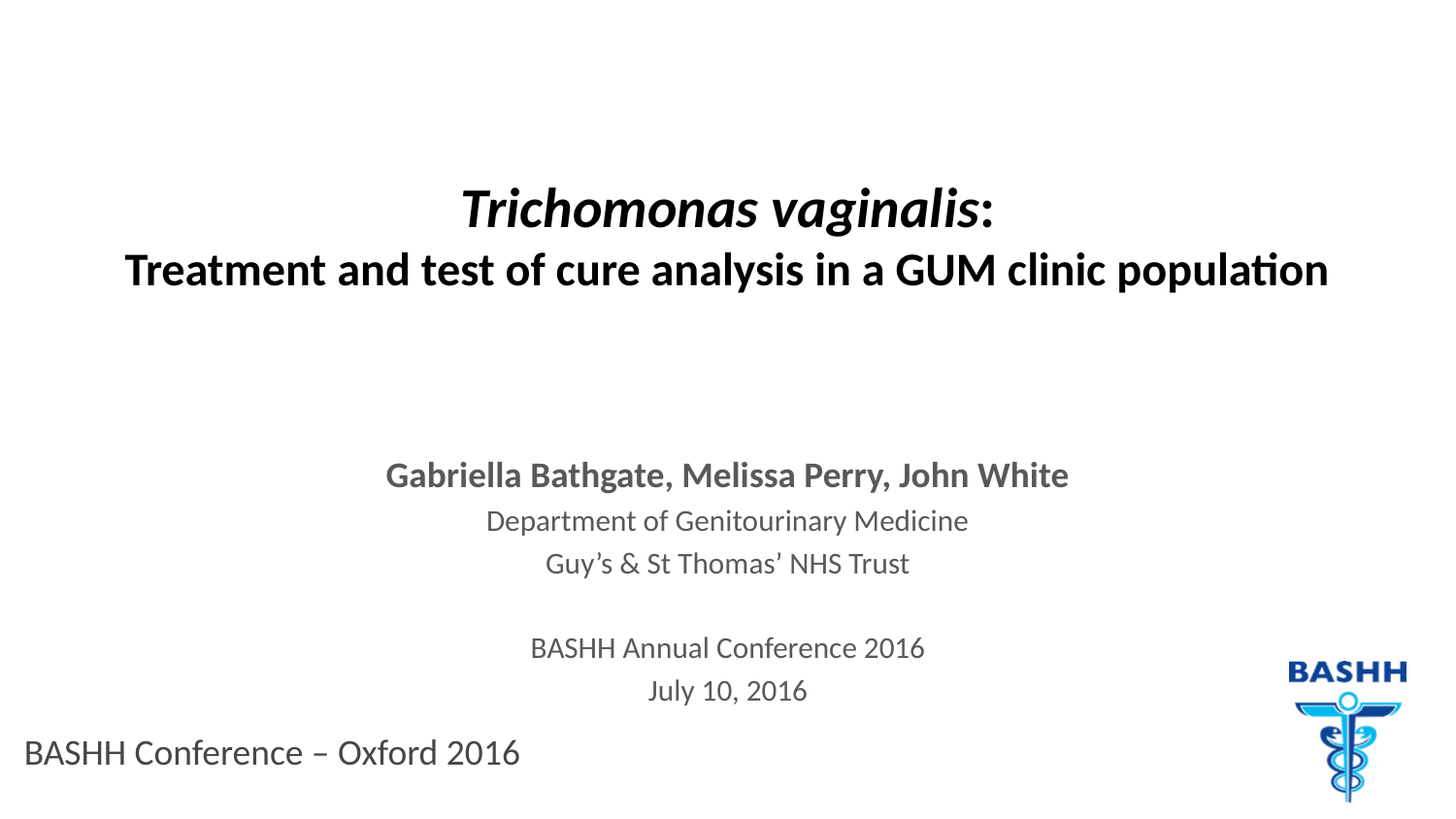

# Trichomonas vaginalis: Treatment and test of cure analysis in a GUM clinic population
Gabriella Bathgate, Melissa Perry, John White
Department of Genitourinary Medicine
Guy’s & St Thomas’ NHS Trust

BASHH Annual Conference 2016
July 10, 2016